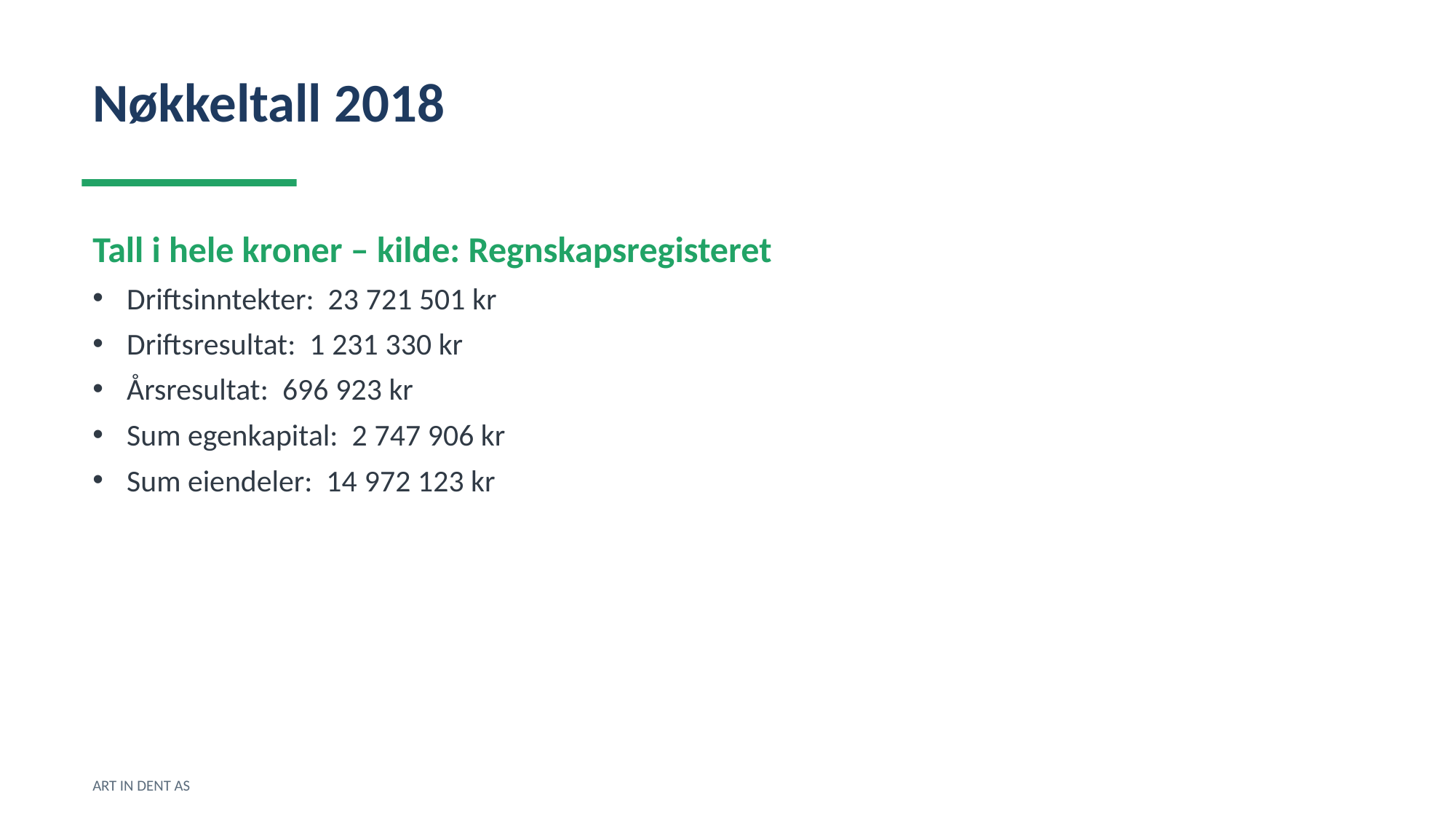

Nøkkeltall 2018

Tall i hele kroner – kilde: Regnskapsregisteret
Driftsinntekter:  23 721 501 kr
Driftsresultat:  1 231 330 kr
Årsresultat:  696 923 kr
Sum egenkapital:  2 747 906 kr
Sum eiendeler:  14 972 123 kr
ART IN DENT AS